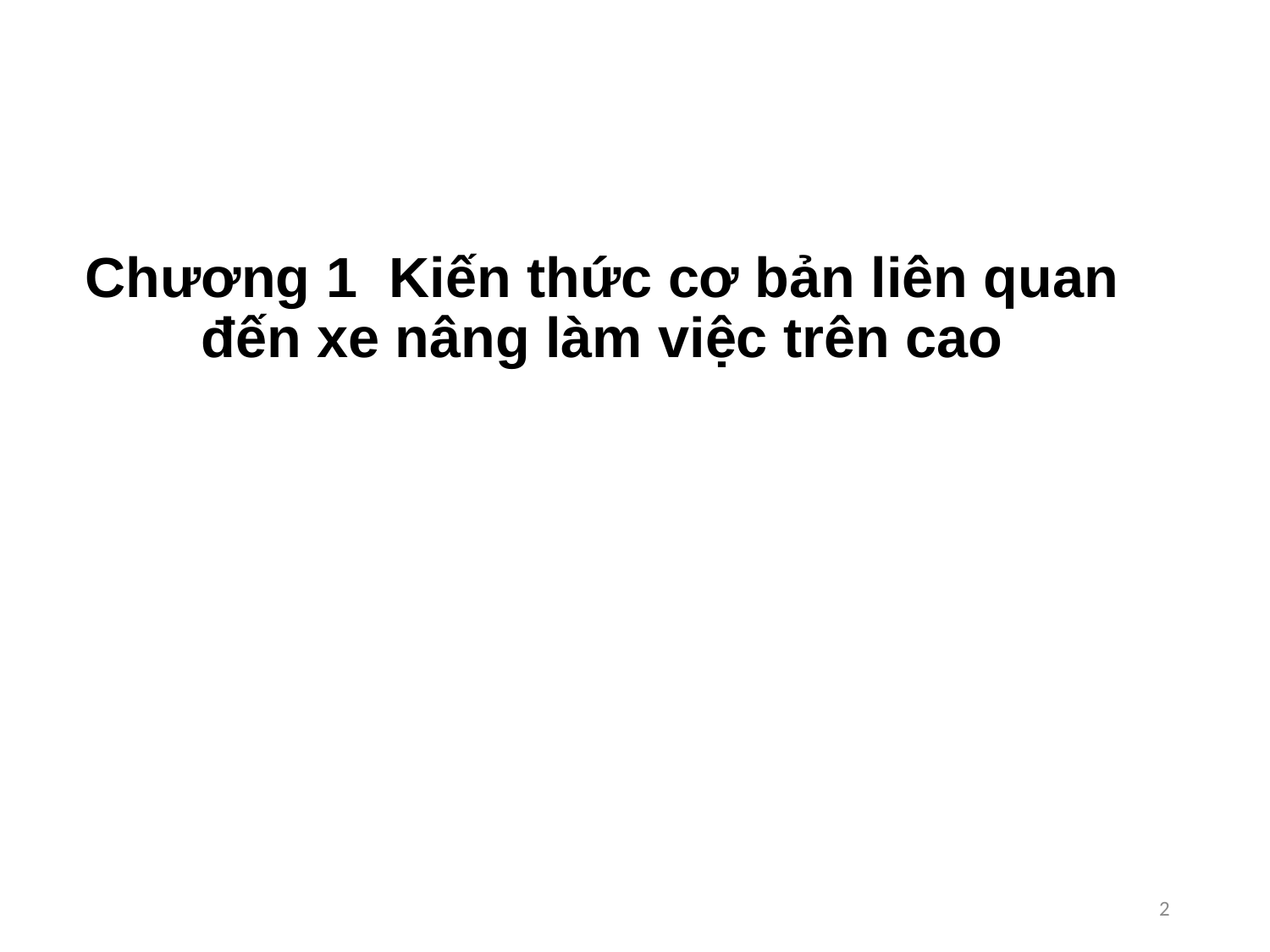

Chương 1  Kiến thức cơ bản liên quan đến xe nâng làm việc trên cao
2